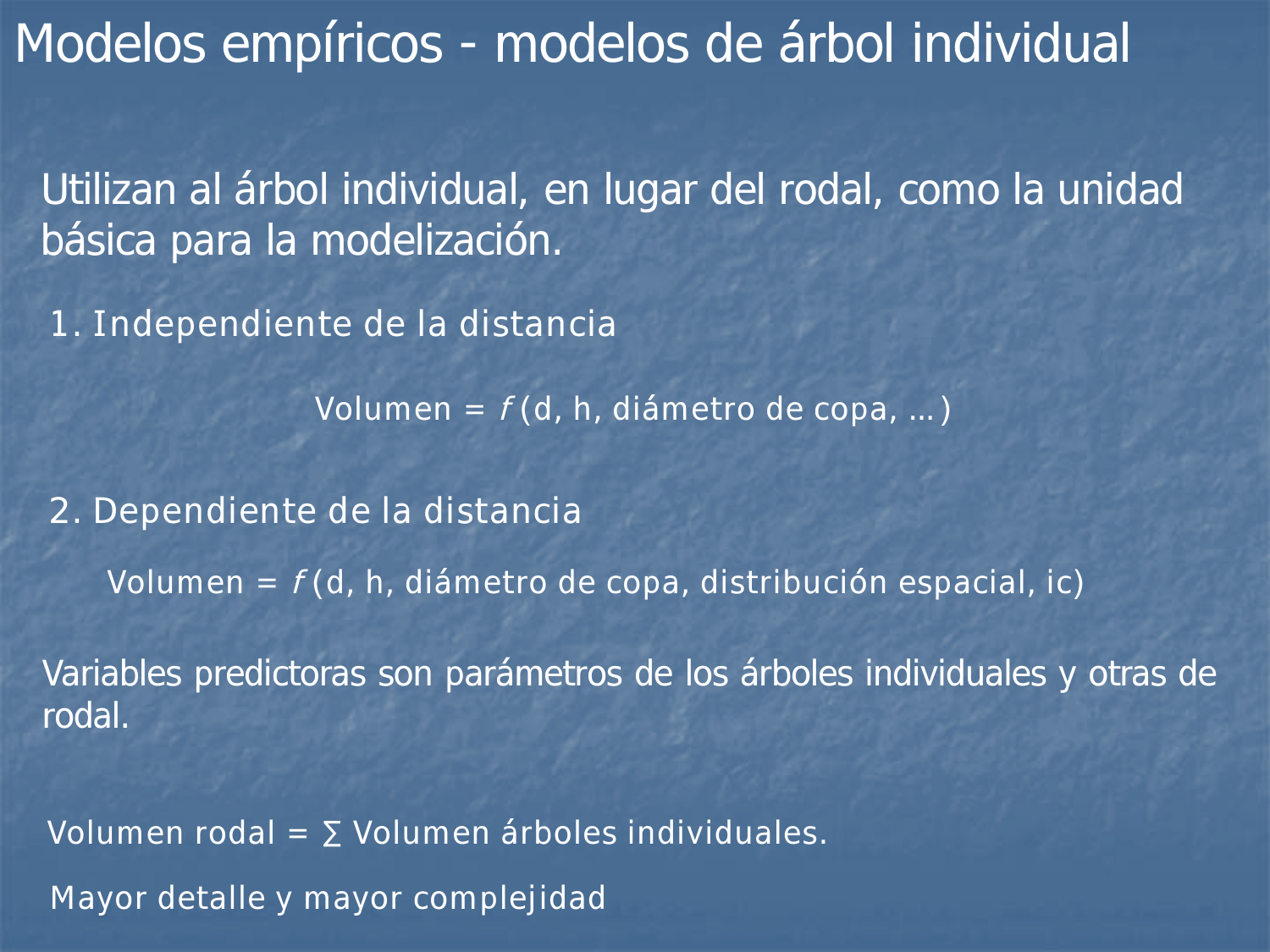

Modelos empíricos - modelos de árbol individual
Utilizan al árbol individual, en lugar del rodal, como la unidad básica para la modelización.
1. Independiente de la distancia
Volumen = f (d, h, diámetro de copa, …)
2. Dependiente de la distancia
Volumen = f (d, h, diámetro de copa, distribución espacial, ic)
Variables predictoras son parámetros de los árboles individuales y otras de rodal.
Volumen rodal = ∑ Volumen árboles individuales.
Mayor detalle y mayor complejidad